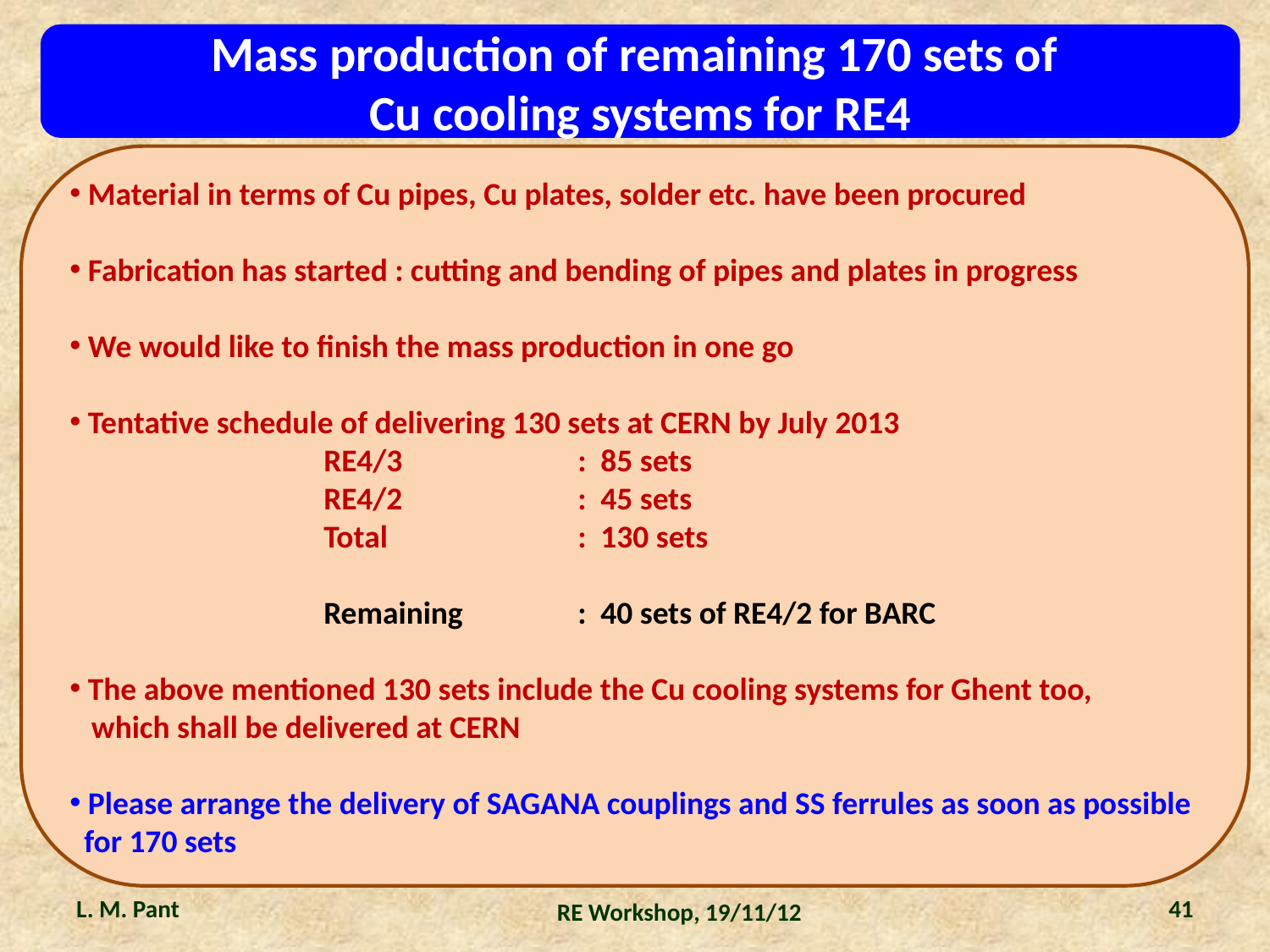

Mass production of remaining 170 sets of
Cu cooling systems for RE4

 Material in terms of Cu pipes, Cu plates, solder etc. have been procured

 Fabrication has started : cutting and bending of pipes and plates in progress

 We would like to finish the mass production in one go

 Tentative schedule of delivering 130 sets at CERN by July 2013
	RE4/3 		:  85 sets
	RE4/2		:  45 sets
	Total 		:  130 sets

	Remaining	:  40 sets of RE4/2 for BARC

 The above mentioned 130 sets include the Cu cooling systems for Ghent too,
   which shall be delivered at CERN

 Please arrange the delivery of SAGANA couplings and SS ferrules as soon as possible
  for 170 sets

L. M. Pant
41
RE Workshop, 19/11/12